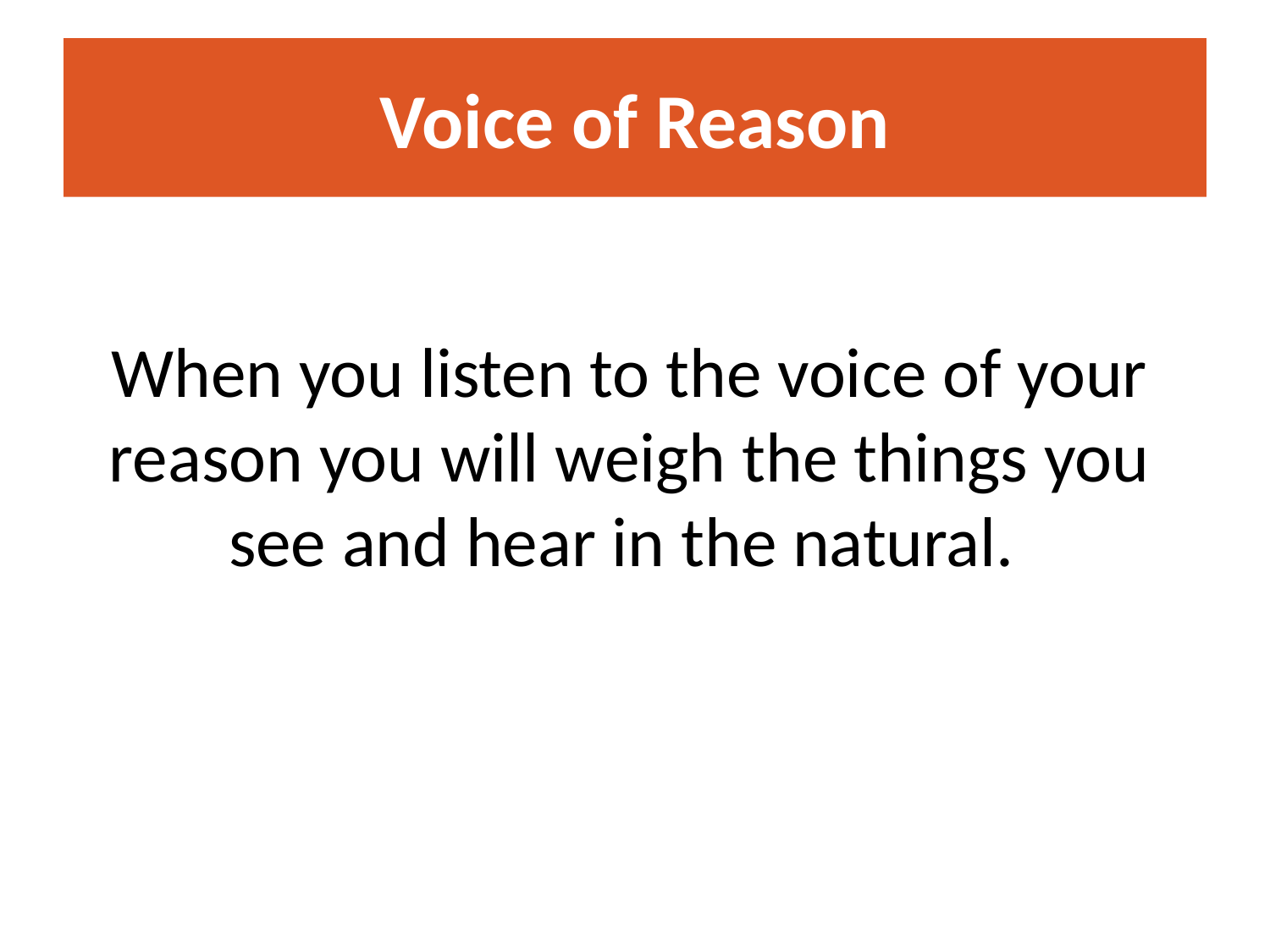

# Voice of Reason

When you listen to the voice of your reason you will weigh the things you see and hear in the natural.